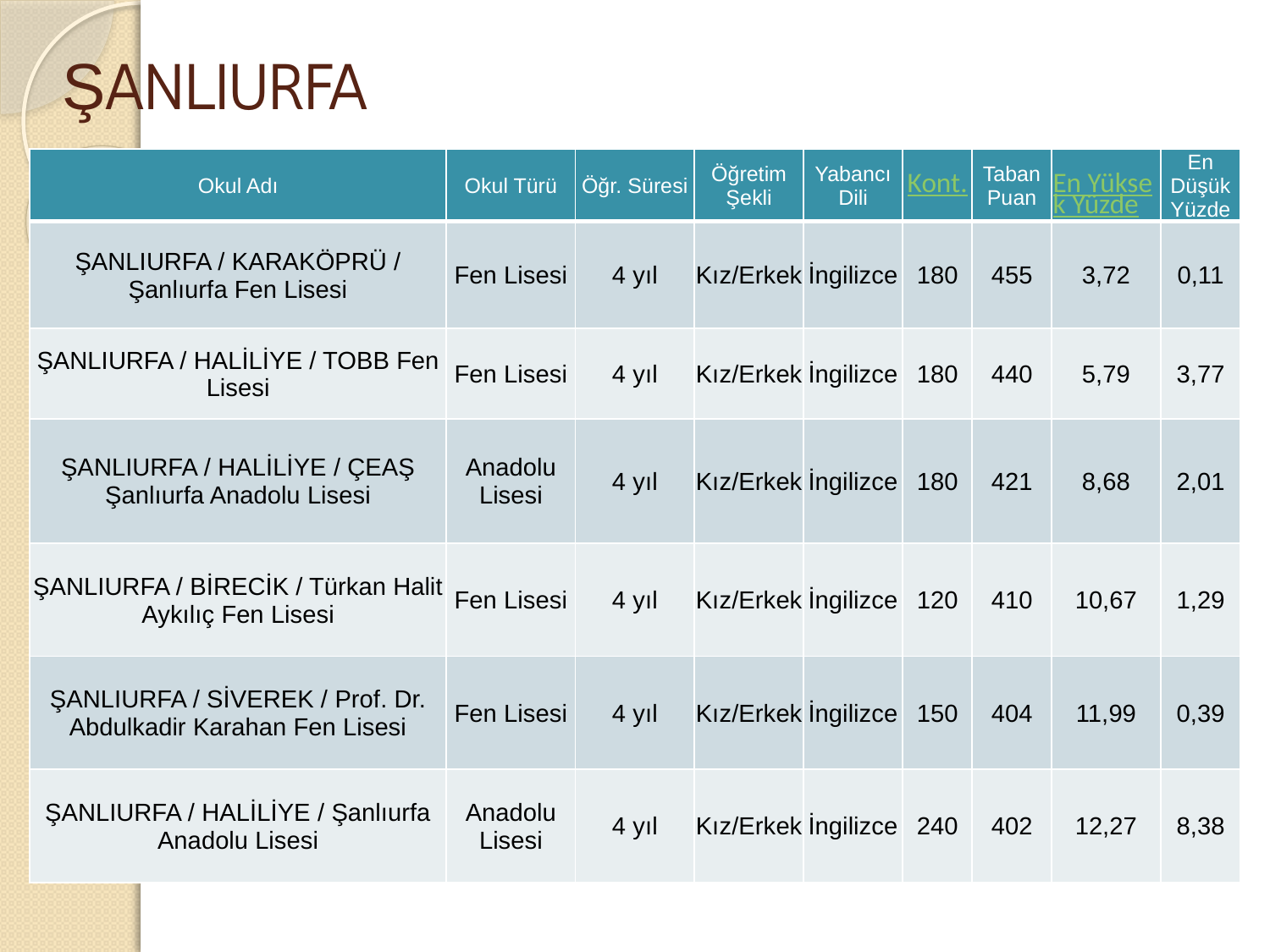

# ŞANLIURFA
| Okul Adı | Okul Türü | Öğr. Süresi | Öğretim Şekli | Yabancı Dili | Kont. | Taban Puan | En Yüksek Yüzde | En Düşük Yüzde |
| --- | --- | --- | --- | --- | --- | --- | --- | --- |
| ŞANLIURFA / KARAKÖPRÜ / Şanlıurfa Fen Lisesi | Fen Lisesi | 4 yıl | Kız/Erkek | İngilizce | 180 | 455 | 3,72 | 0,11 |
| ŞANLIURFA / HALİLİYE / TOBB Fen Lisesi | Fen Lisesi | 4 yıl | Kız/Erkek | İngilizce | 180 | 440 | 5,79 | 3,77 |
| ŞANLIURFA / HALİLİYE / ÇEAŞ Şanlıurfa Anadolu Lisesi | Anadolu Lisesi | 4 yıl | Kız/Erkek | İngilizce | 180 | 421 | 8,68 | 2,01 |
| ŞANLIURFA / BİRECİK / Türkan Halit Aykılıç Fen Lisesi | Fen Lisesi | 4 yıl | Kız/Erkek | İngilizce | 120 | 410 | 10,67 | 1,29 |
| ŞANLIURFA / SİVEREK / Prof. Dr. Abdulkadir Karahan Fen Lisesi | Fen Lisesi | 4 yıl | Kız/Erkek | İngilizce | 150 | 404 | 11,99 | 0,39 |
| ŞANLIURFA / HALİLİYE / Şanlıurfa Anadolu Lisesi | Anadolu Lisesi | 4 yıl | Kız/Erkek | İngilizce | 240 | 402 | 12,27 | 8,38 |